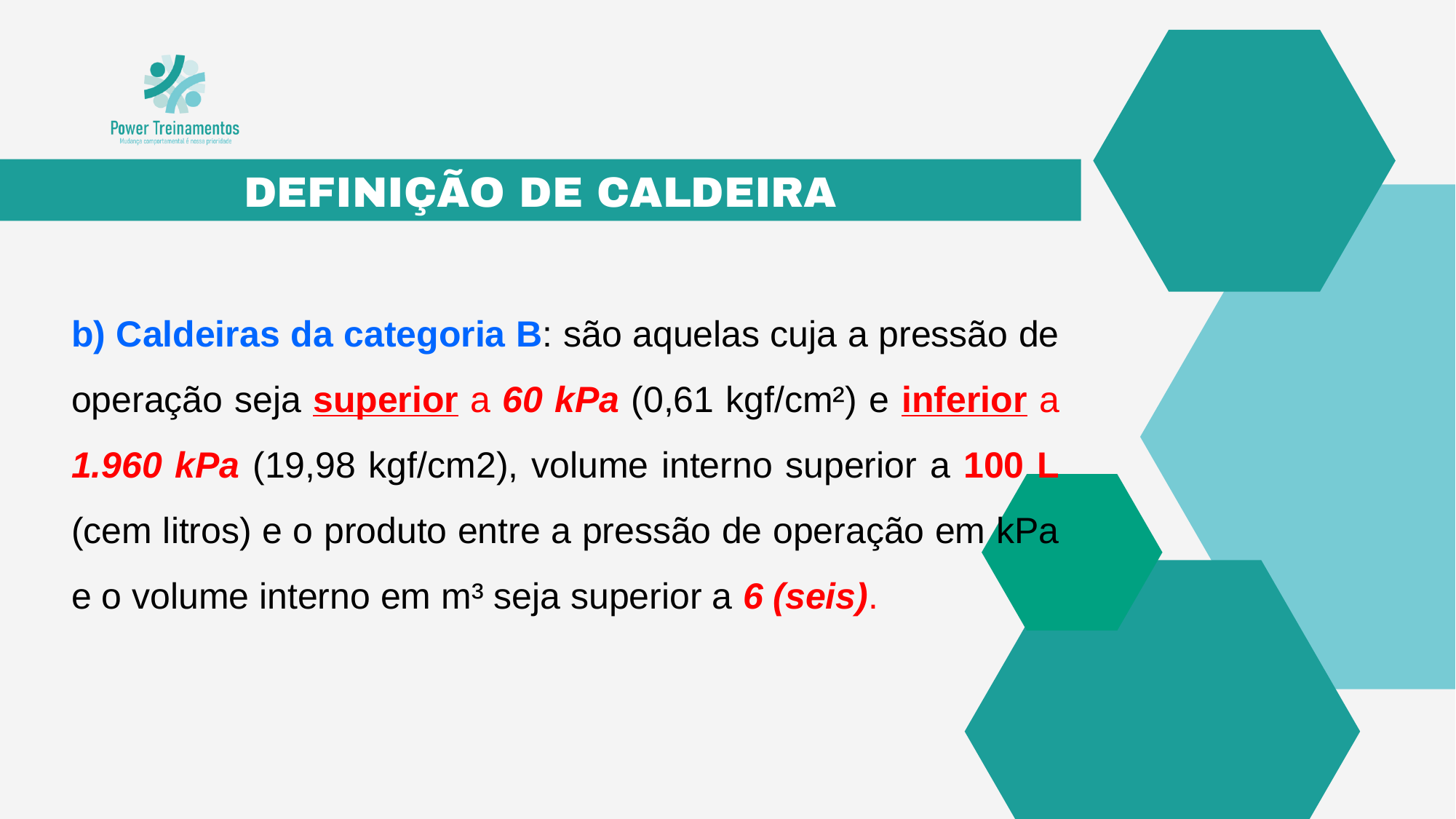

DEFINIÇÃO DE CALDEIRA
b) Caldeiras da categoria B: são aquelas cuja a pressão de operação seja superior a 60 kPa (0,61 kgf/cm²) e inferior a 1.960 kPa (19,98 kgf/cm2), volume interno superior a 100 L (cem litros) e o produto entre a pressão de operação em kPa e o volume interno em m³ seja superior a 6 (seis).